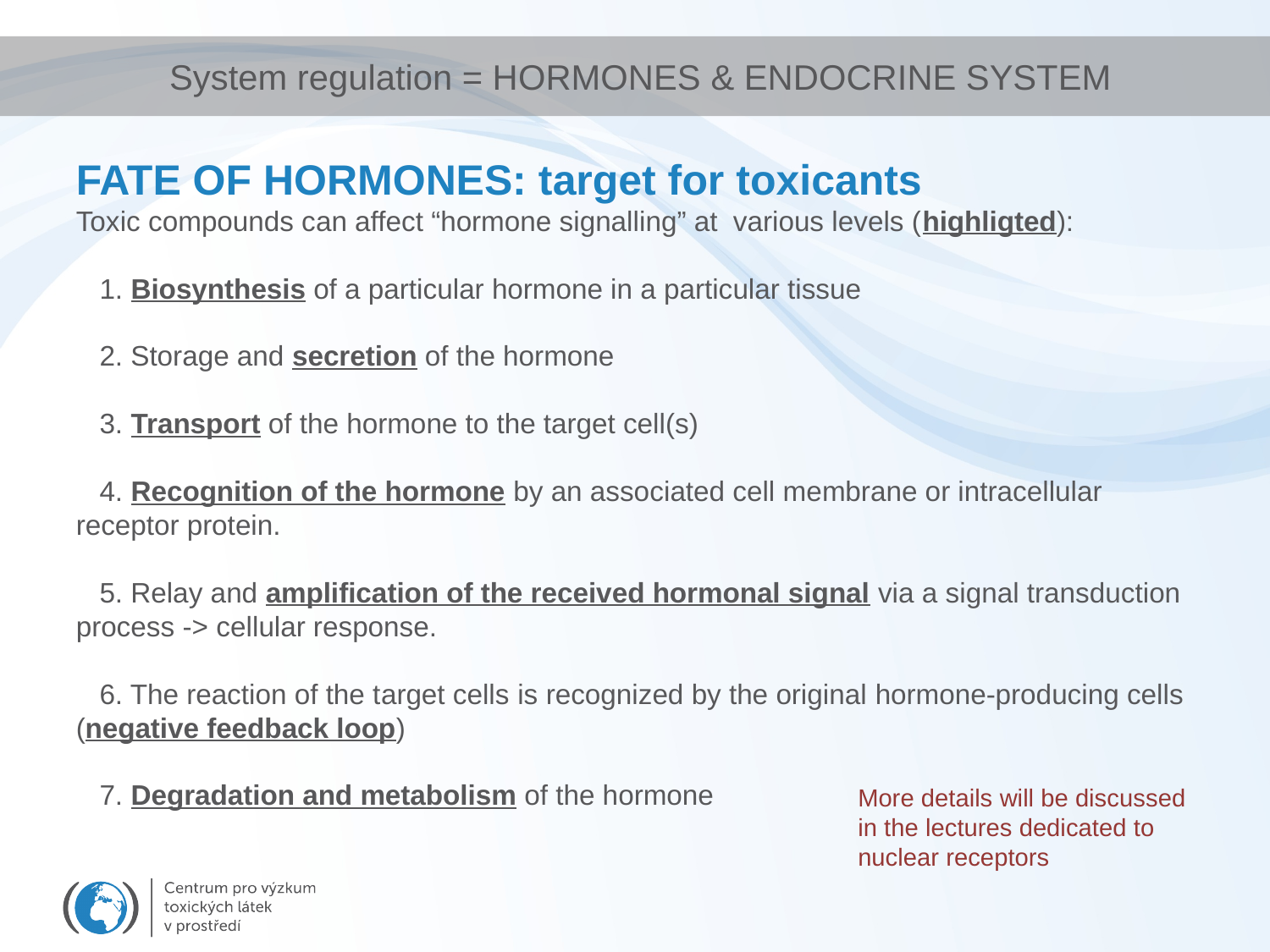

# System regulation = HORMONES & ENDOCRINE SYSTEM
FATE OF HORMONES: target for toxicants
Toxic compounds can affect “hormone signalling” at  various levels (highligted):

   1. Biosynthesis of a particular hormone in a particular tissue

   2. Storage and secretion of the hormone

   3. Transport of the hormone to the target cell(s)

   4. Recognition of the hormone by an associated cell membrane or intracellular receptor protein.

   5. Relay and amplification of the received hormonal signal via a signal transduction process -> cellular response.

   6. The reaction of the target cells is recognized by the original hormone-producing cells (negative feedback loop)

   7. Degradation and metabolism of the hormone
More details will be discussed
in the lectures dedicated to
nuclear receptors